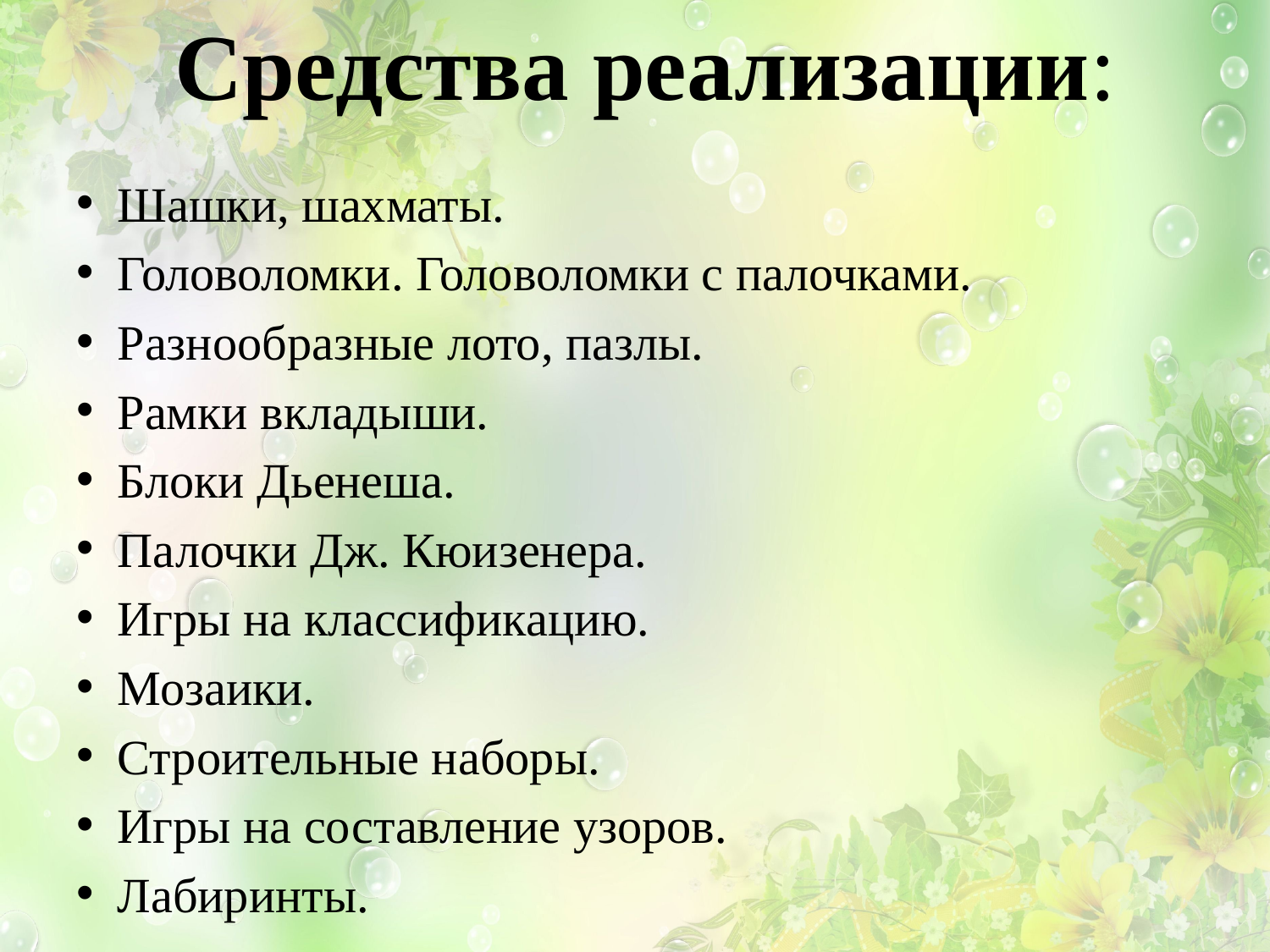

# Средства реализации:
Шашки, шахматы.
Головоломки. Головоломки с палочками.
Разнообразные лото, пазлы.
Рамки вкладыши.
Блоки Дьенеша.
Палочки Дж. Кюизенера.
Игры на классификацию.
Мозаики.
Строительные наборы.
Игры на составление узоров.
Лабиринты.